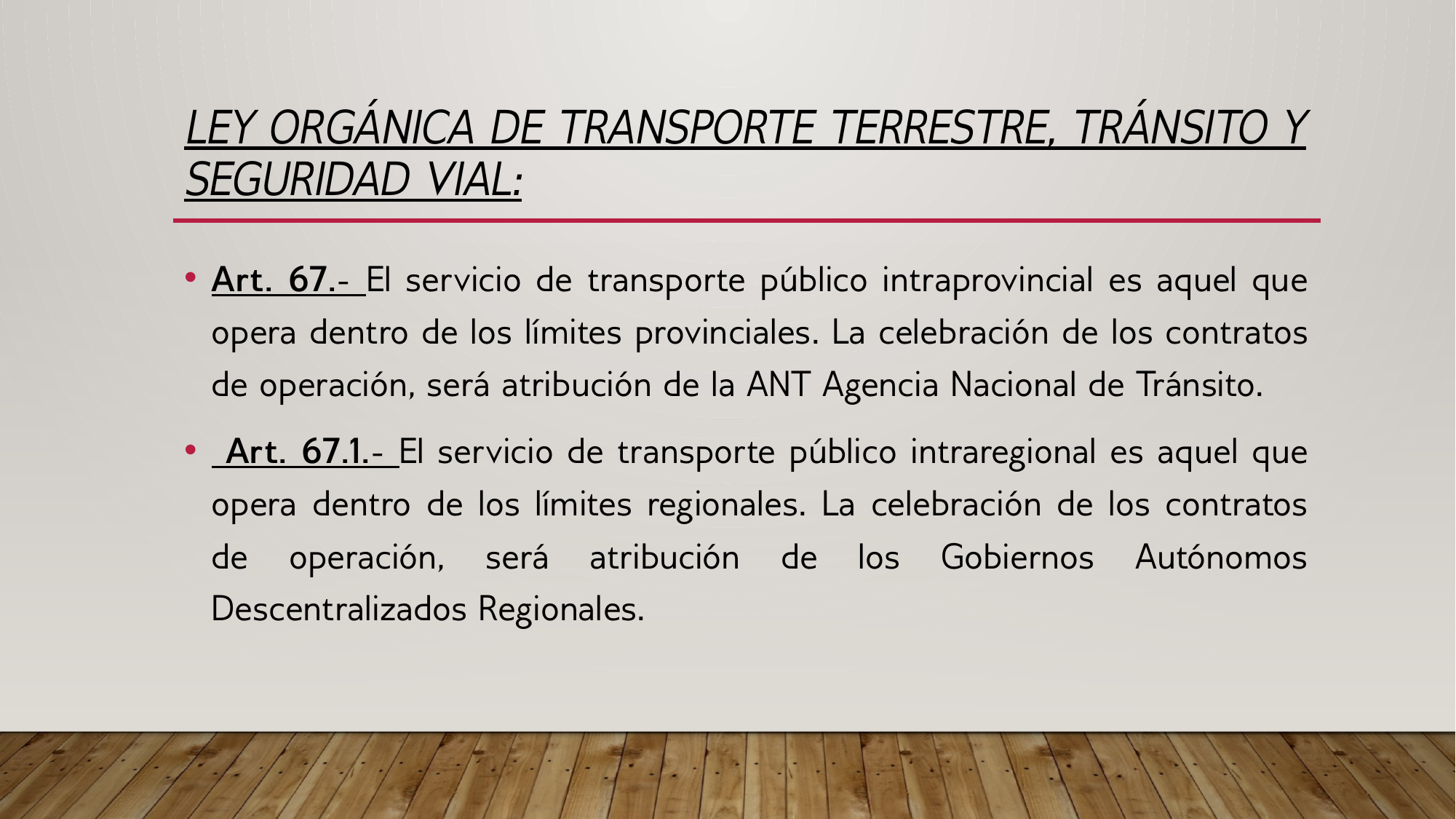

# LEY Orgánica DE TRANSPORTE TERRESTRE, Tránsito Y SEGURIDAD VIAL:
Art. 67.- El servicio de transporte público intraprovincial es aquel que opera dentro de los límites provinciales. La celebración de los contratos de operación, será atribución de la ANT Agencia Nacional de Tránsito.
 Art. 67.1.- El servicio de transporte público intraregional es aquel que opera dentro de los límites regionales. La celebración de los contratos de operación, será atribución de los Gobiernos Autónomos Descentralizados Regionales.